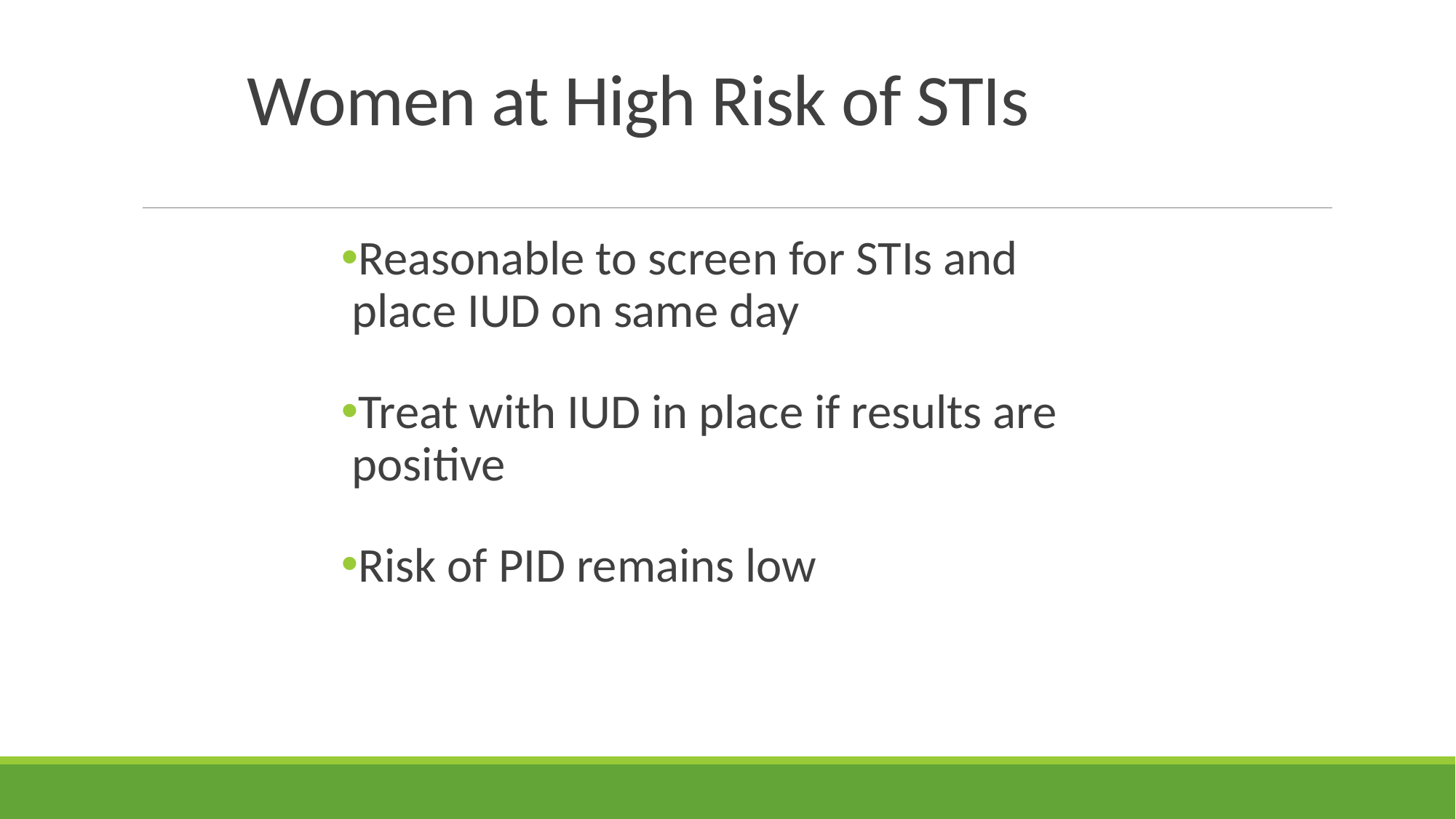

# Women at High Risk of STIs
Reasonable to screen for STIs and place IUD on same day
Treat with IUD in place if results are positive
Risk of PID remains low